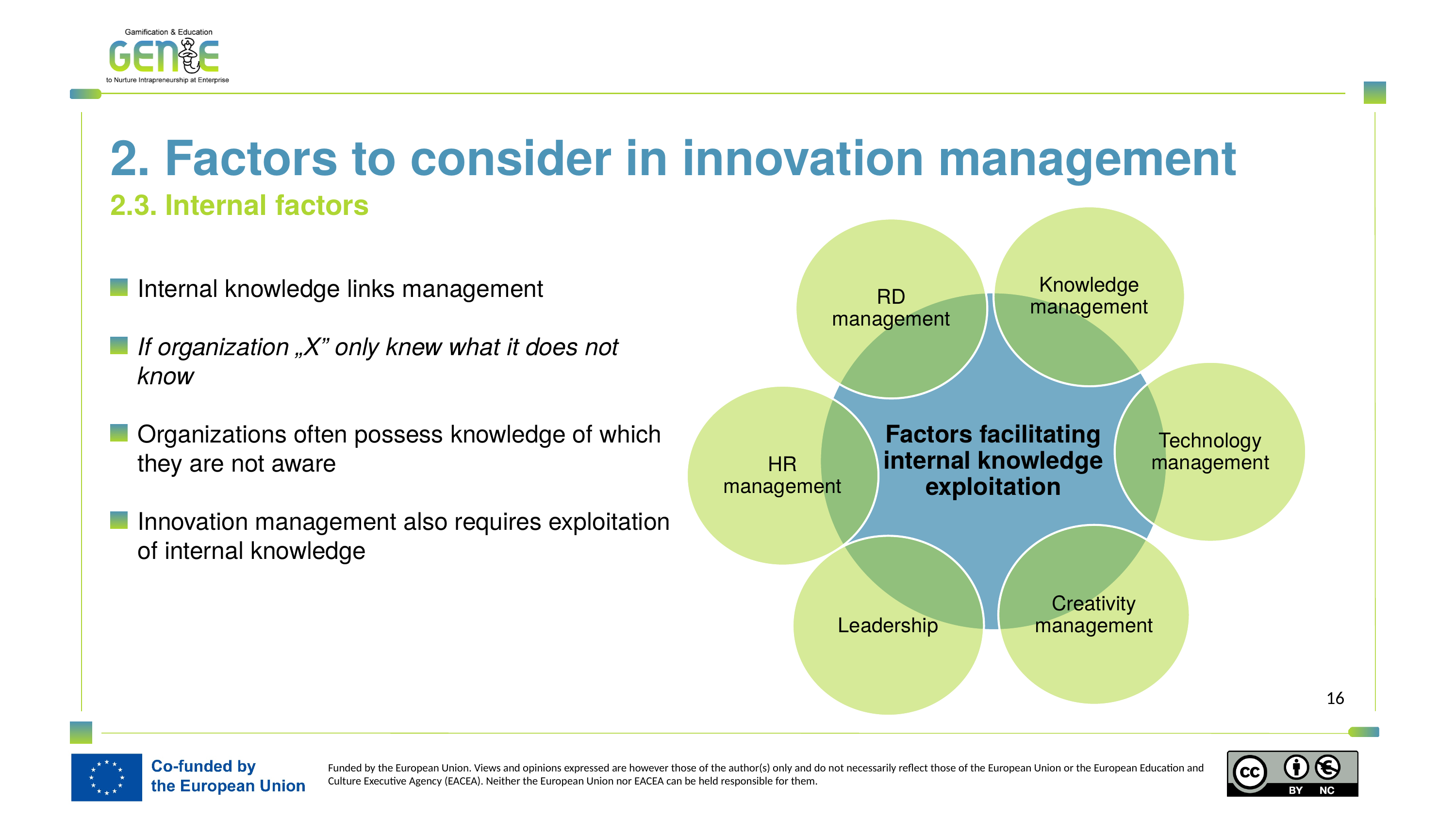

2. Factors to consider in innovation management
2.3. Internal factors
Factors facilitating internal knowledge exploitation
Knowledge management
Technology management
Creativity management
Leadership
HR management
RD management
Internal knowledge links management

If organization „X” only knew what it does not know

Organizations often possess knowledge of which they are not aware

Innovation management also requires exploitation of internal knowledge